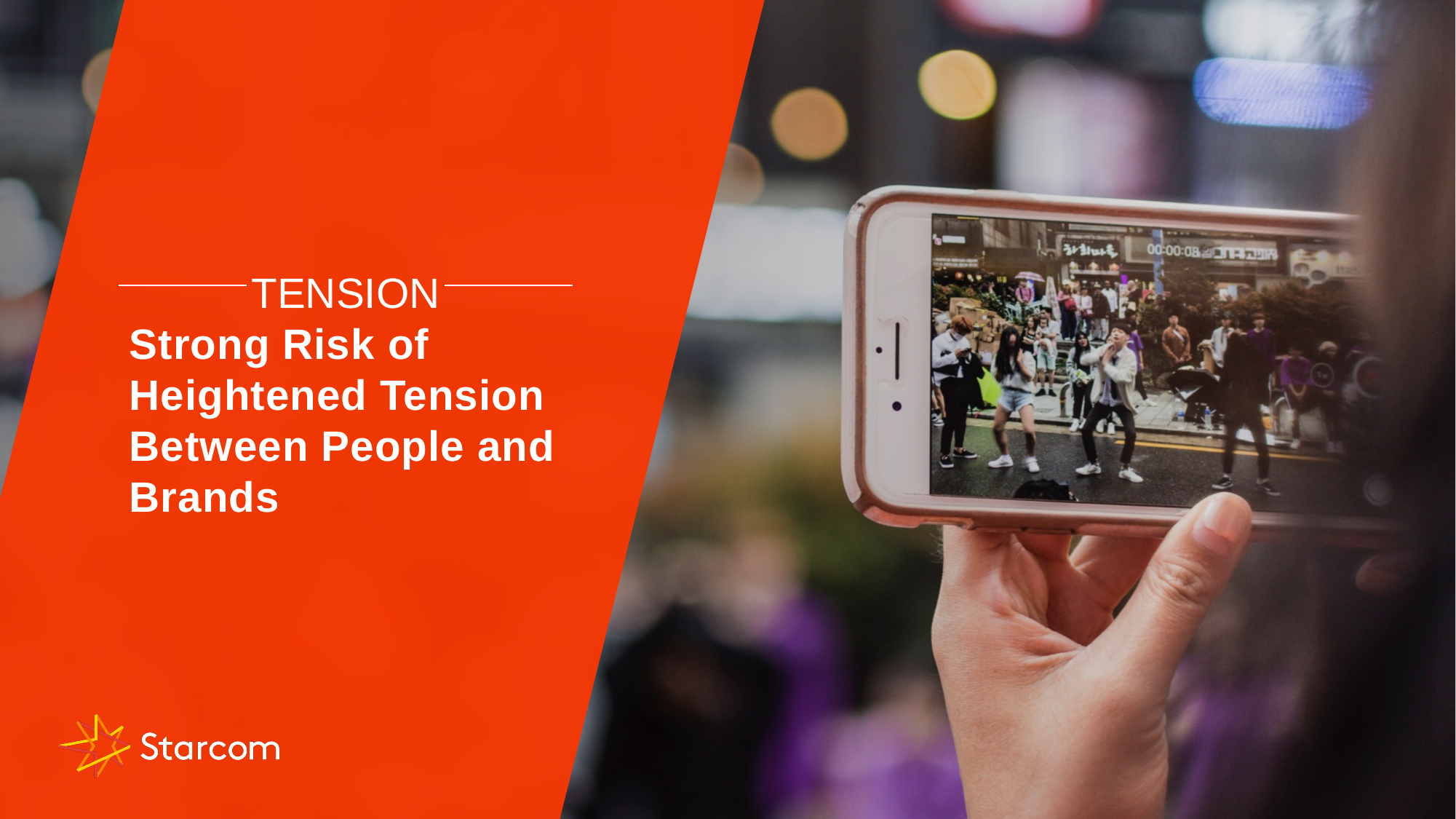

TENSION
Strong Risk of Heightened Tension Between People and Brands